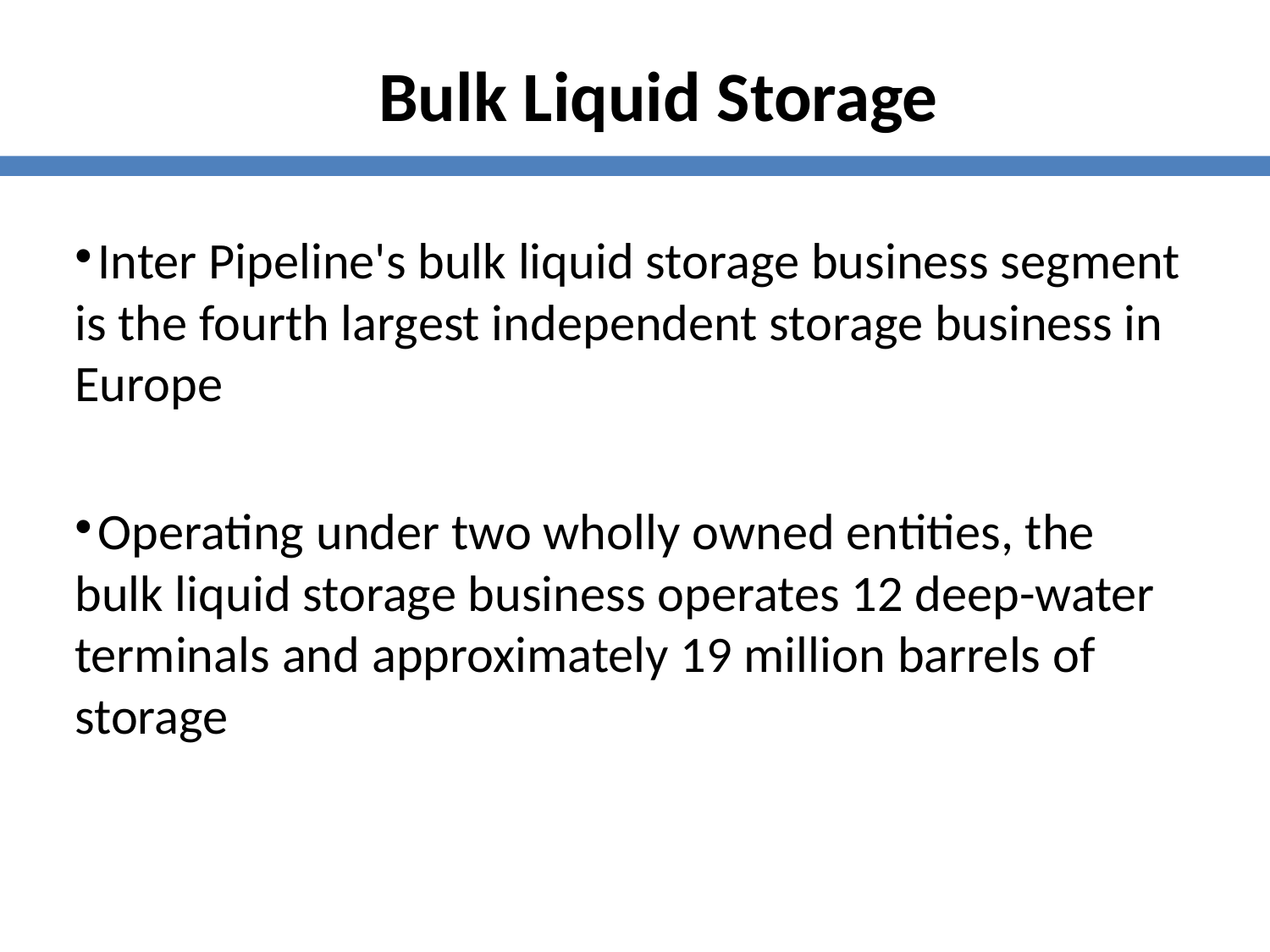

Bulk Liquid Storage

Inter Pipeline's bulk liquid storage business segment is the fourth largest independent storage business in Europe

Operating under two wholly owned entities, the bulk liquid storage business operates 12 deep-water terminals and approximately 19 million barrels of storage